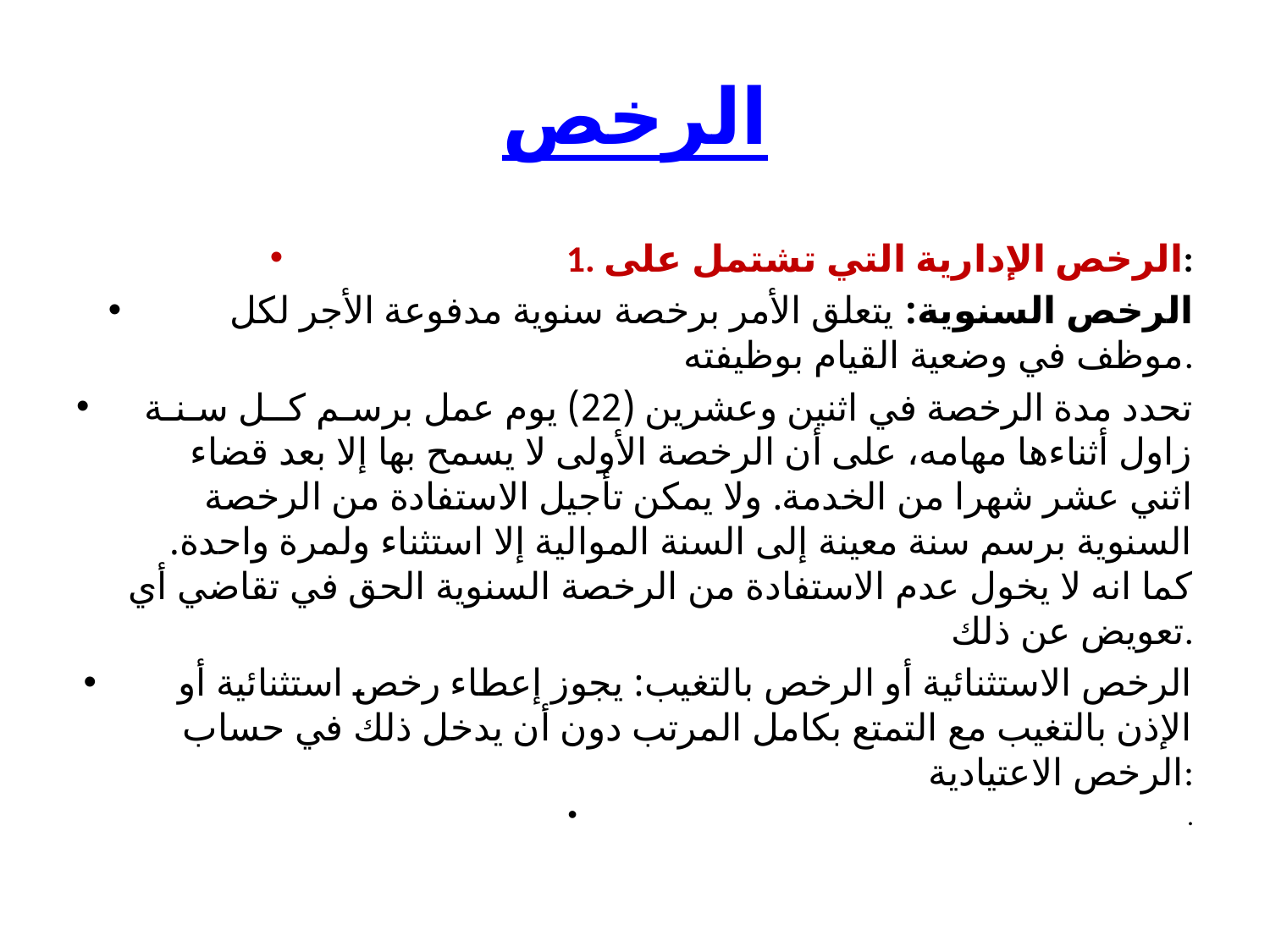

# الرخص

1. الرخص الإدارية التي تشتمل على:
الرخص السنوية: يتعلق الأمر برخصة سنوية مدفوعة الأجر لكل موظف في وضعية القيام بوظيفته.
تحدد مدة الرخصة في اثنين وعشرين (22) يوم عمل برسـم كــل سـنـة زاول أثناءها مهامه، على أن الرخصة الأولى لا يسمح بها إلا بعد قضاء اثني عشر شهرا من الخدمة. ولا يمكن تأجيل الاستفادة من الرخصة السنوية برسم سنة معينة إلى السنة الموالية إلا استثناء ولمرة واحدة. كما انه لا يخول عدم الاستفادة من الرخصة السنوية الحق في تقاضي أي تعويض عن ذلك.
الرخص الاستثنائية أو الرخص بالتغيب: يجوز إعطاء رخص استثنائية أو الإذن بالتغيب مع التمتع بكامل المرتب دون أن يدخل ذلك في حساب الرخص الاعتيادية:
.